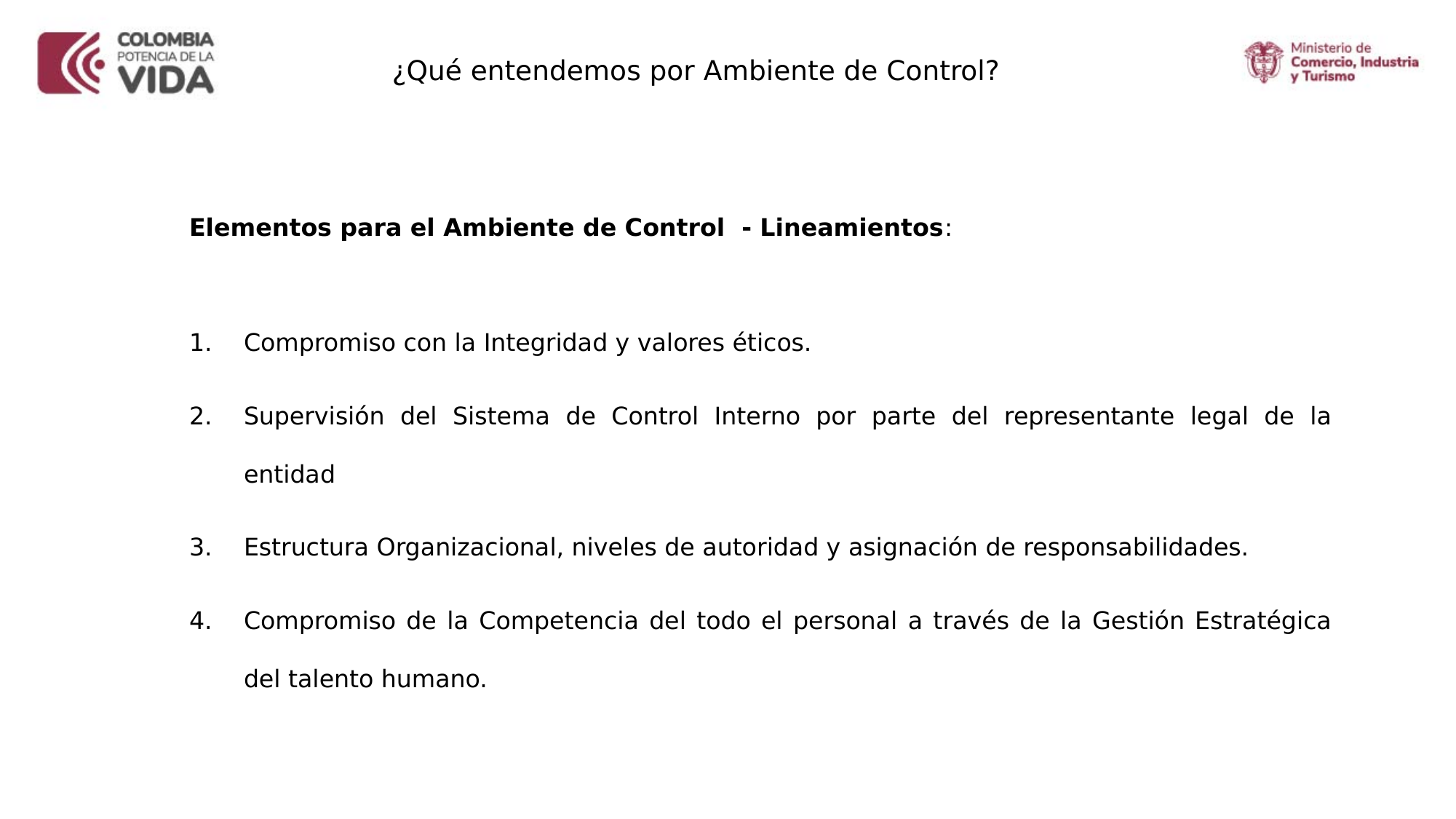

¿Qué entendemos por Ambiente de Control?

Elementos para el Ambiente de Control  - Lineamientos:

Compromiso con la Integridad y valores éticos.
Supervisión del Sistema de Control Interno por parte del representante legal de la entidad
Estructura Organizacional, niveles de autoridad y asignación de responsabilidades.
Compromiso de la Competencia del todo el personal a través de la Gestión Estratégica del talento humano.
www.---------------.gov.co